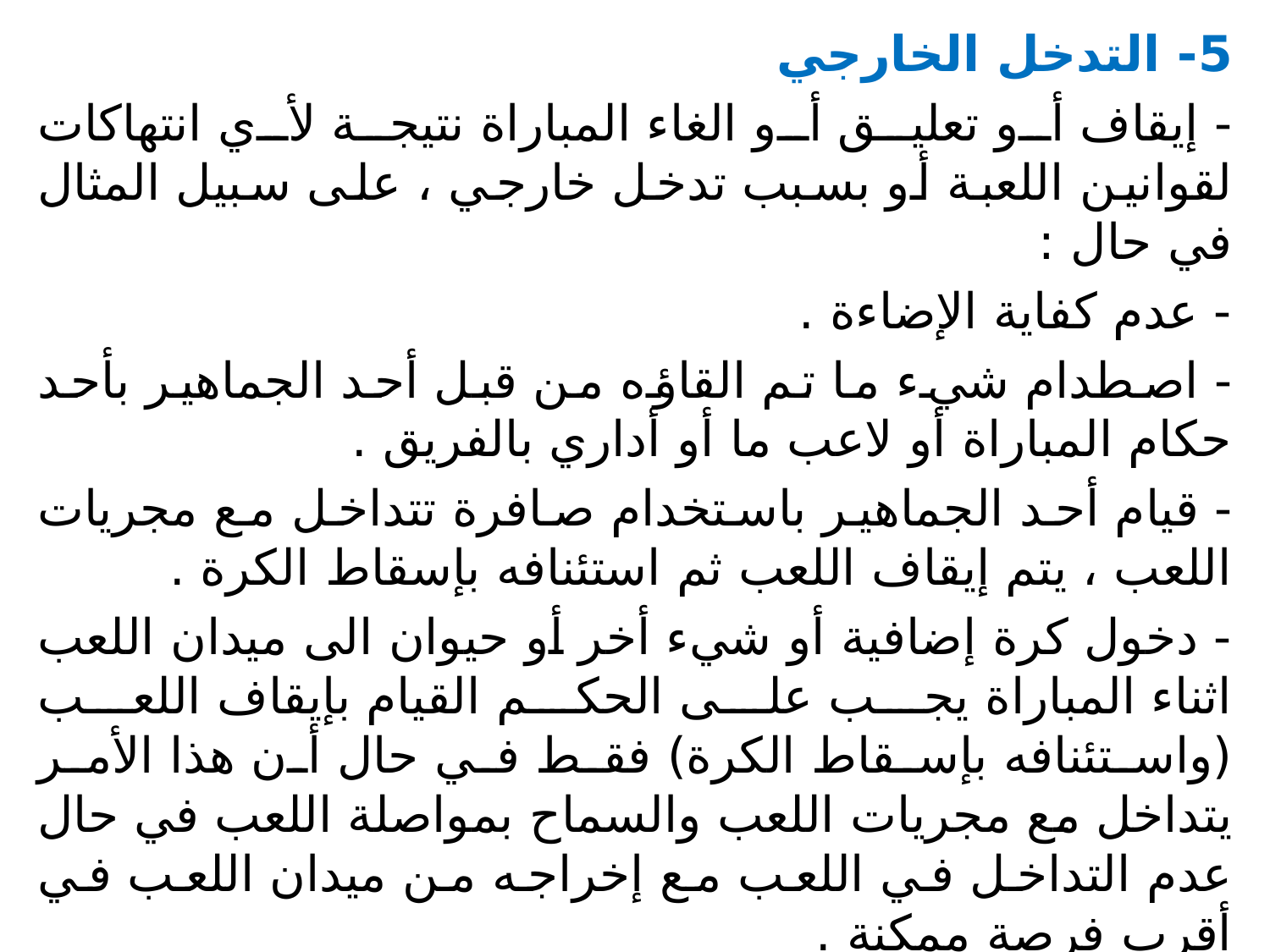

5- التدخل الخارجي
- إيقاف أو تعليق أو الغاء المباراة نتيجة لأي انتهاكات لقوانين اللعبة أو بسبب تدخل خارجي ، على سبيل المثال في حال :
- عدم كفاية الإضاءة .
- اصطدام شيء ما تم القاؤه من قبل أحد الجماهير بأحد حكام المباراة أو لاعب ما أو أداري بالفريق .
- قيام أحد الجماهير باستخدام صافرة تتداخل مع مجريات اللعب ، يتم إيقاف اللعب ثم استئنافه بإسقاط الكرة .
- دخول كرة إضافية أو شيء أخر أو حيوان الى ميدان اللعب اثناء المباراة يجب على الحكم القيام بإيقاف اللعب (واستئنافه بإسقاط الكرة) فقط في حال أن هذا الأمر يتداخل مع مجريات اللعب والسماح بمواصلة اللعب في حال عدم التداخل في اللعب مع إخراجه من ميدان اللعب في أقرب فرصة ممكنة .